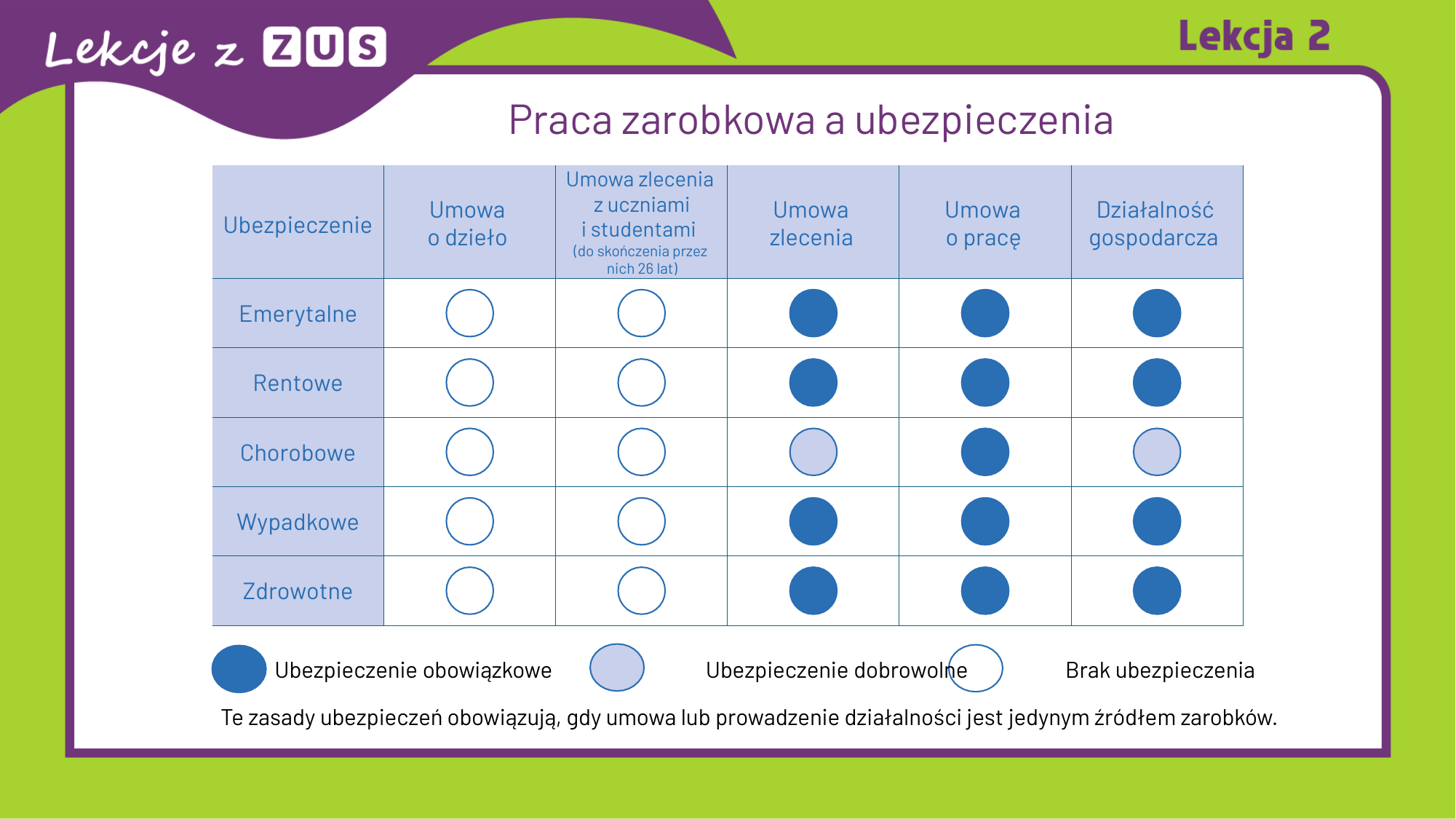

# Praca zarobkowa a ubezpieczenia
| Ubezpieczenie | Umowa o dzieło | Umowa zlecenia z uczniami i studentami (do skończenia przez nich 26 lat) | Umowa zlecenia | Umowa o pracę | Działalność gospodarcza |
| --- | --- | --- | --- | --- | --- |
| Emerytalne |  |  |  |  |  |
| Rentowe |  |  |  |  |  |
| Chorobowe |  |  |  |  |  |
| Wypadkowe |  |  |  |  |  |
| Zdrowotne |  |  |  |  |  |

Ubezpieczenie obowiązkowe	Ubezpieczenie dobrowolne	Brak ubezpieczenia
Te zasady ubezpieczeń obowiązują, gdy umowa lub prowadzenie działalności jest jedynym źródłem zarobków.